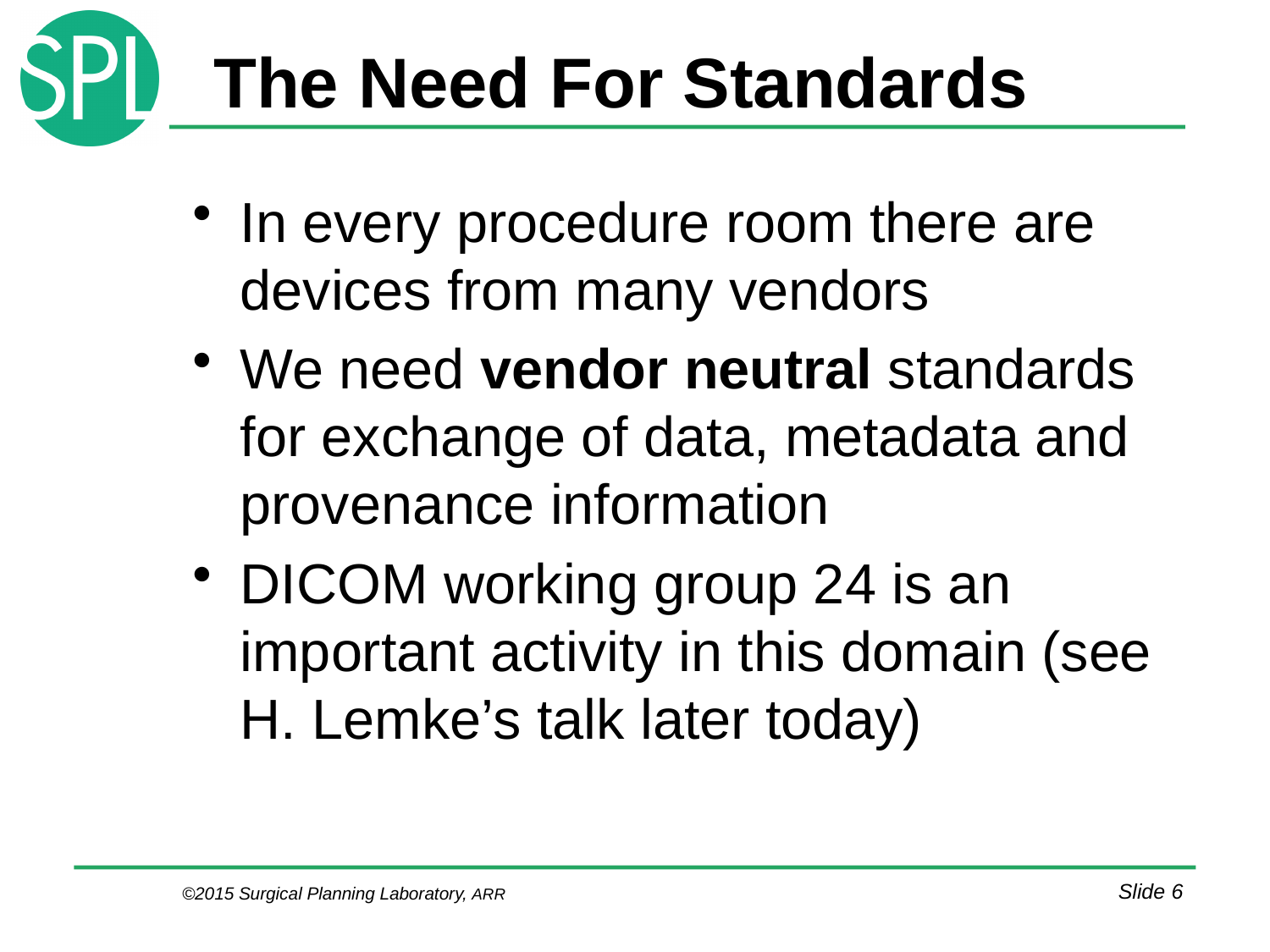

# The Need For Standards
In every procedure room there are devices from many vendors
We need vendor neutral standards for exchange of data, metadata and provenance information
DICOM working group 24 is an important activity in this domain (see H. Lemke’s talk later today)